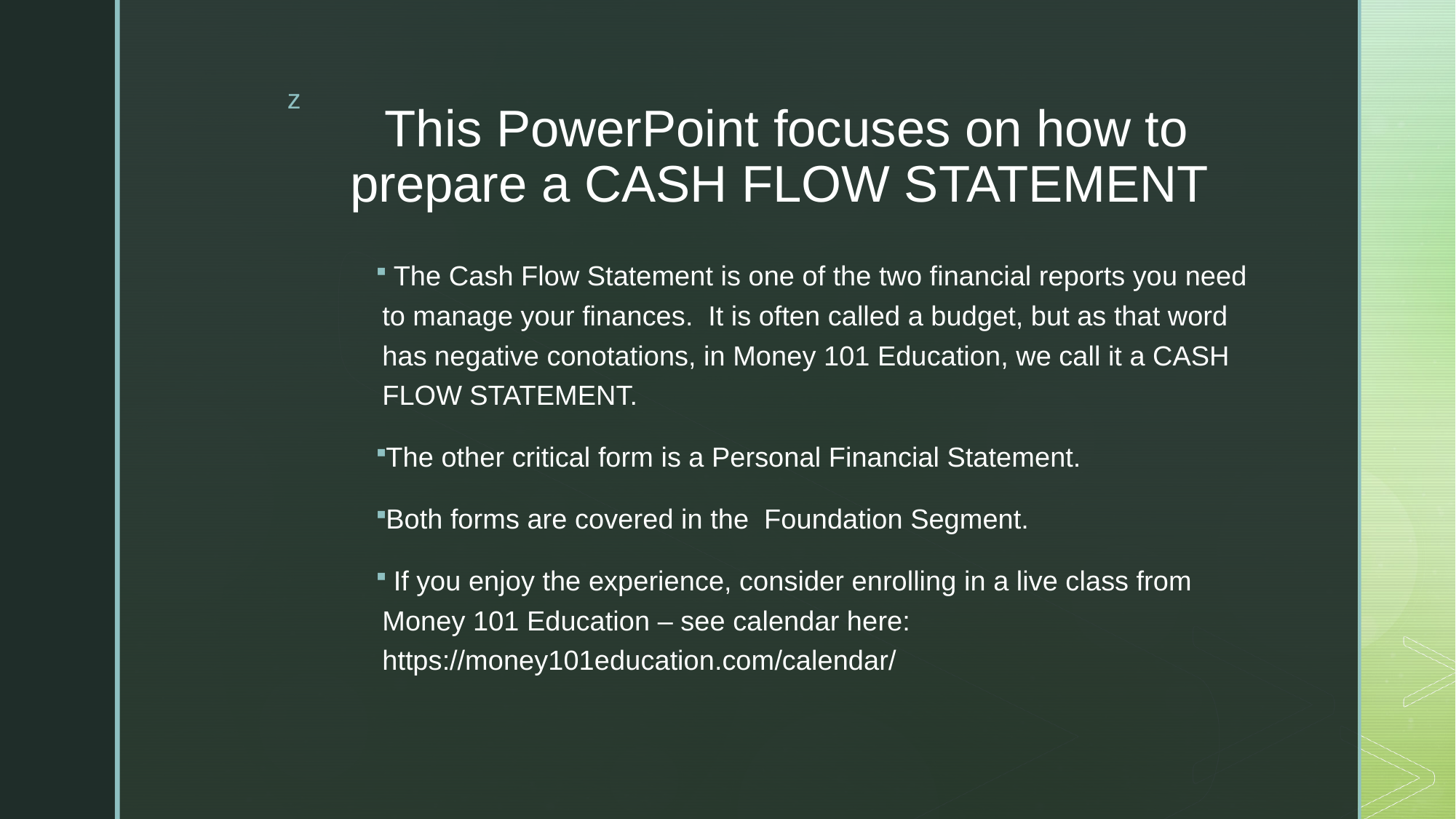

# This PowerPoint focuses on how to prepare a CASH FLOW STATEMENT
 The Cash Flow Statement is one of the two financial reports you need to manage your finances.  It is often called a budget, but as that word has negative conotations, in Money 101 Education, we call it a CASH FLOW STATEMENT.
The other critical form is a Personal Financial Statement.
Both forms are covered in the  Foundation Segment.
 If you enjoy the experience, consider enrolling in a live class from Money 101 Education – see calendar here: https://money101education.com/calendar/